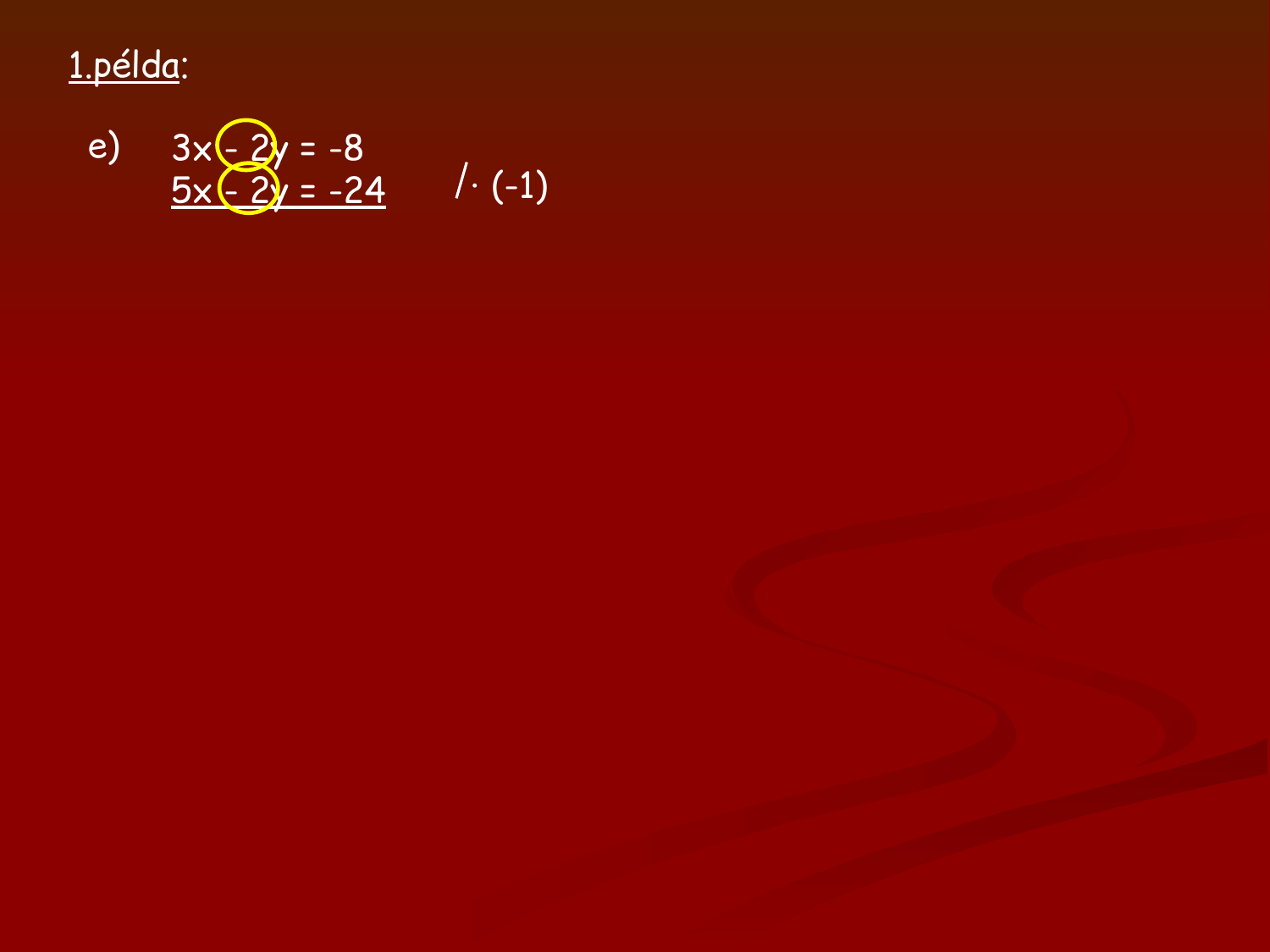

1.példa:
e)
3x - 2y = -8
5x - 2y = -24

· (-1)